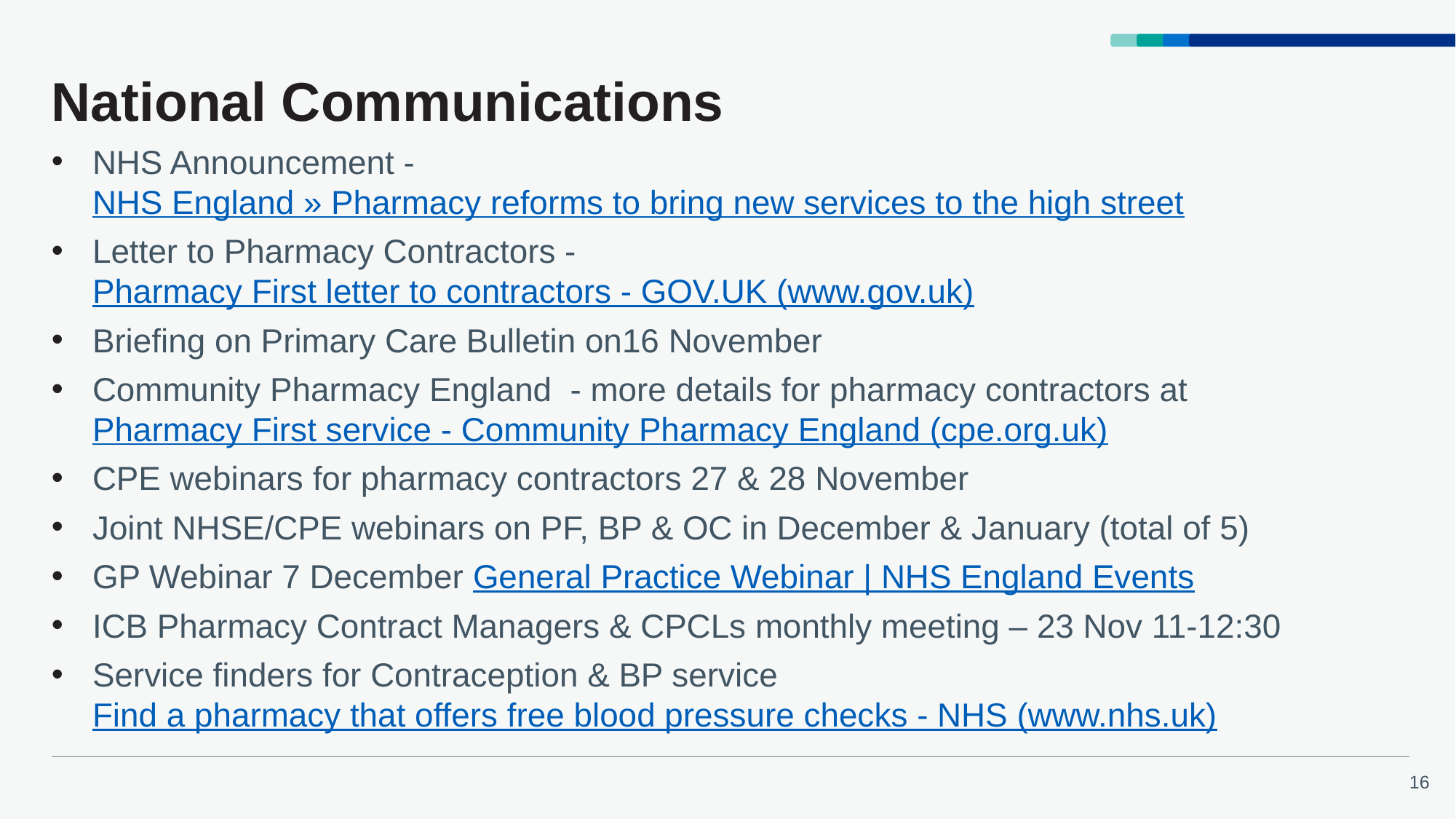

# National Communications
NHS Announcement - NHS England » Pharmacy reforms to bring new services to the high street
Letter to Pharmacy Contractors - Pharmacy First letter to contractors - GOV.UK (www.gov.uk)
Briefing on Primary Care Bulletin on16 November
Community Pharmacy England  - more details for pharmacy contractors at Pharmacy First service - Community Pharmacy England (cpe.org.uk)
CPE webinars for pharmacy contractors 27 & 28 November
Joint NHSE/CPE webinars on PF, BP & OC in December & January (total of 5)
GP Webinar 7 December General Practice Webinar | NHS England Events
ICB Pharmacy Contract Managers & CPCLs monthly meeting – 23 Nov 11-12:30
Service finders for Contraception & BP service Find a pharmacy that offers free blood pressure checks - NHS (www.nhs.uk)